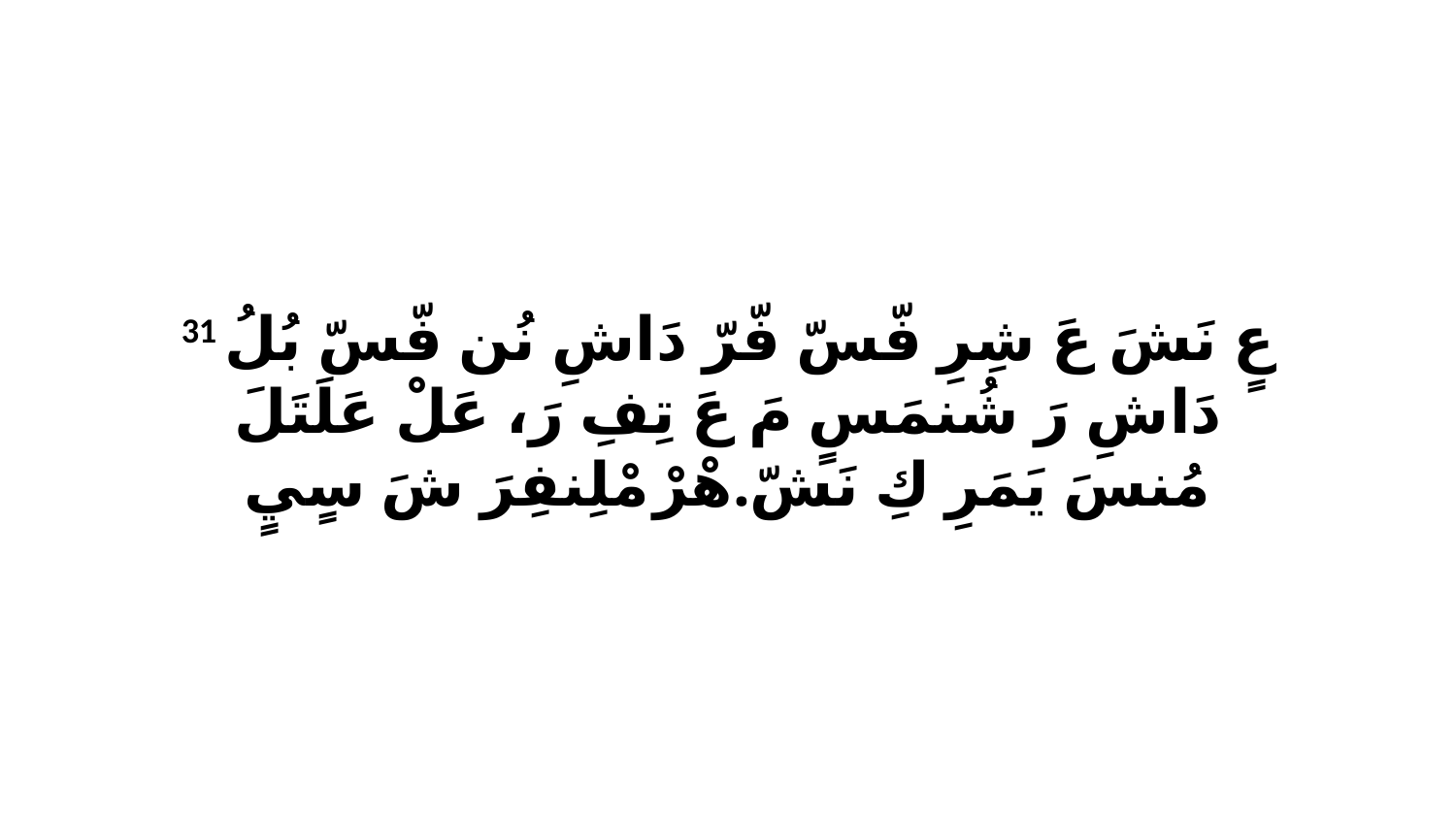

31 عٍ نَشَ عَ شِرِ فّسّ فّرّ دَاشِ نُن فّسّ بُلُ دَاشِ رَ شُنمَسٍ مَ عَ تِفِ رَ، عَلْ عَلَتَلَ مُنسَ يَمَرِ كِ نَشّ.هْرْ مْلِنفِرَ شَ سٍيٍ